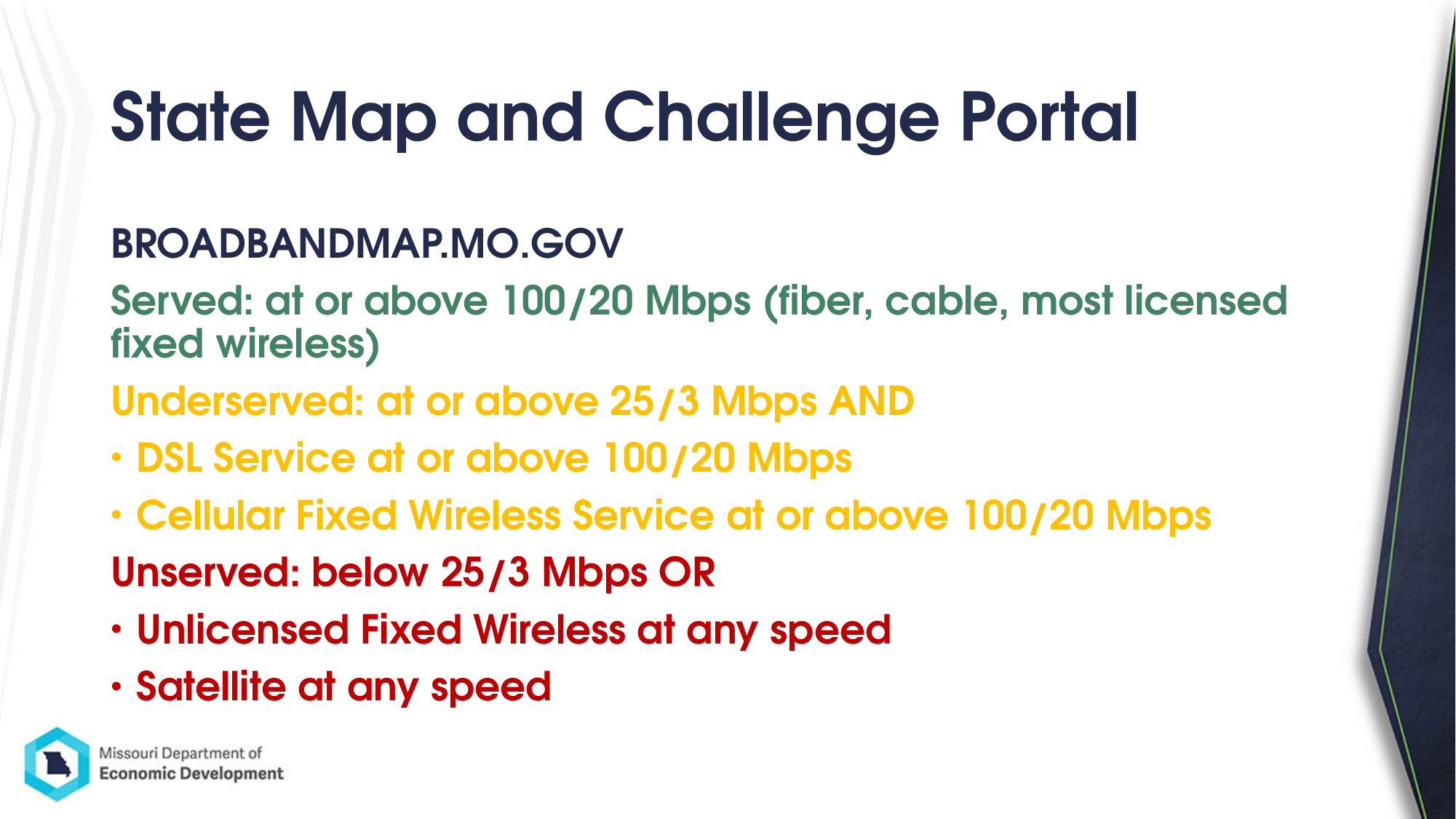

# State Map and Challenge Portal
BROADBANDMAP.MO.GOV
Served: at or above 100/20 Mbps (fiber, cable, most licensed fixed wireless)
Underserved: at or above 25/3 Mbps AND
DSL Service at or above 100/20 Mbps
Cellular Fixed Wireless Service at or above 100/20 Mbps
Unserved: below 25/3 Mbps OR
Unlicensed Fixed Wireless at any speed
Satellite at any speed